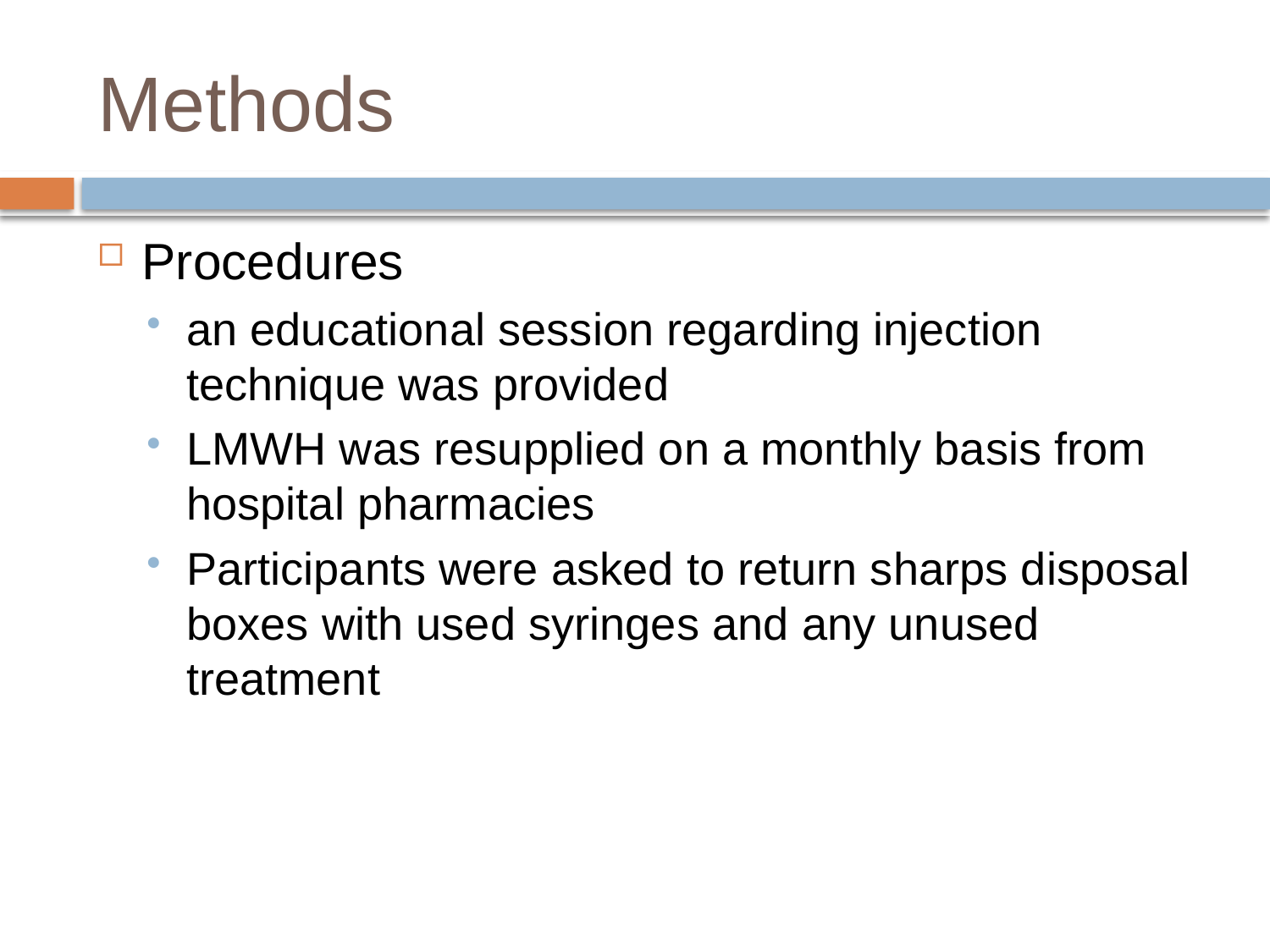

# Methods
Procedures
an educational session regarding injection technique was provided
LMWH was resupplied on a monthly basis from hospital pharmacies
Participants were asked to return sharps disposal boxes with used syringes and any unused treatment